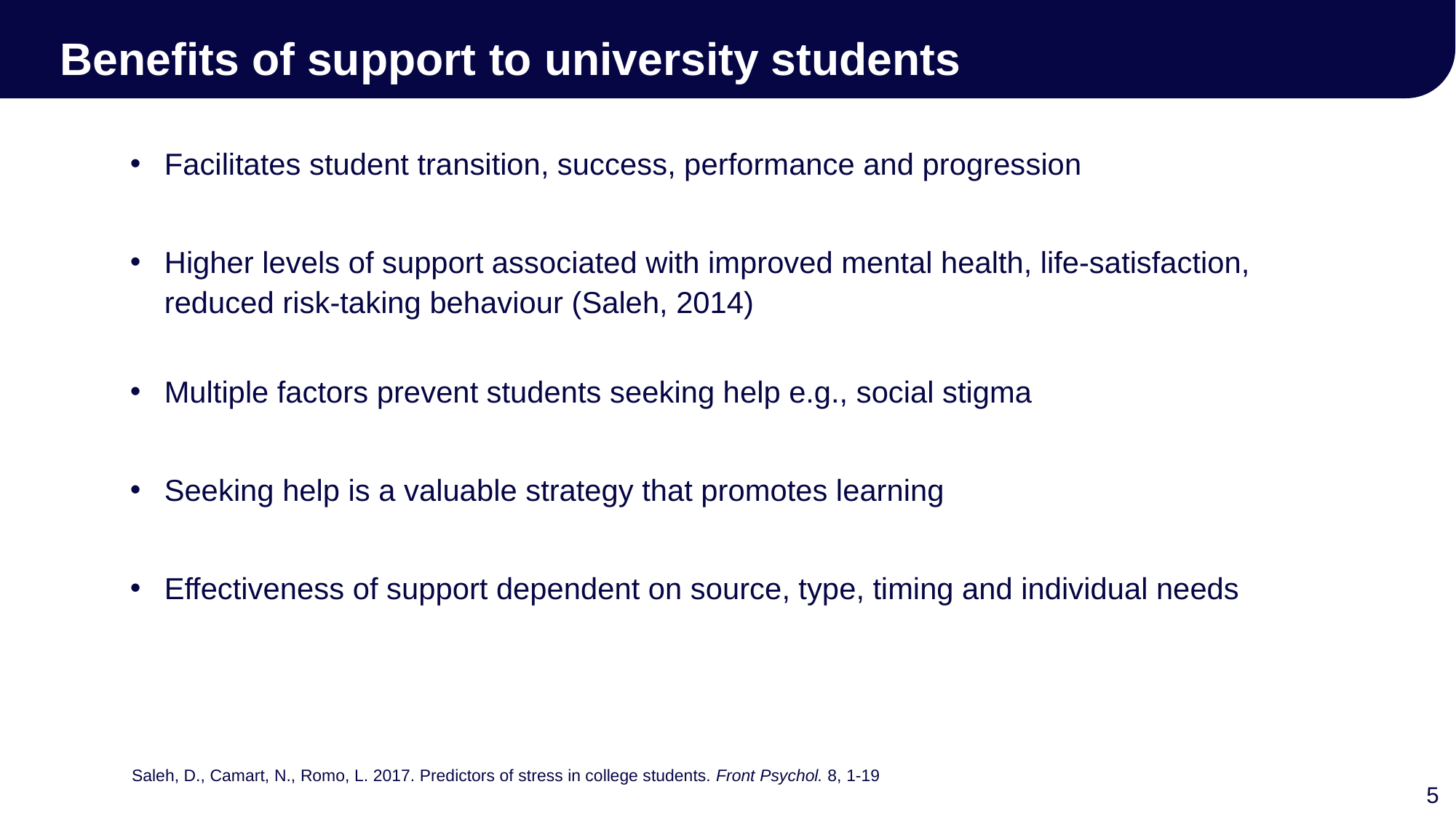

Benefits of support to university students
Facilitates student transition, success, performance and progression

Higher levels of support associated with improved mental health, life-satisfaction, reduced risk-taking behaviour (Saleh, 2014)

Multiple factors prevent students seeking help e.g., social stigma

Seeking help is a valuable strategy that promotes learning

Effectiveness of support dependent on source, type, timing and individual needs

Saleh, D., Camart, N., Romo, L. 2017. Predictors of stress in college students. Front Psychol. 8, 1-19